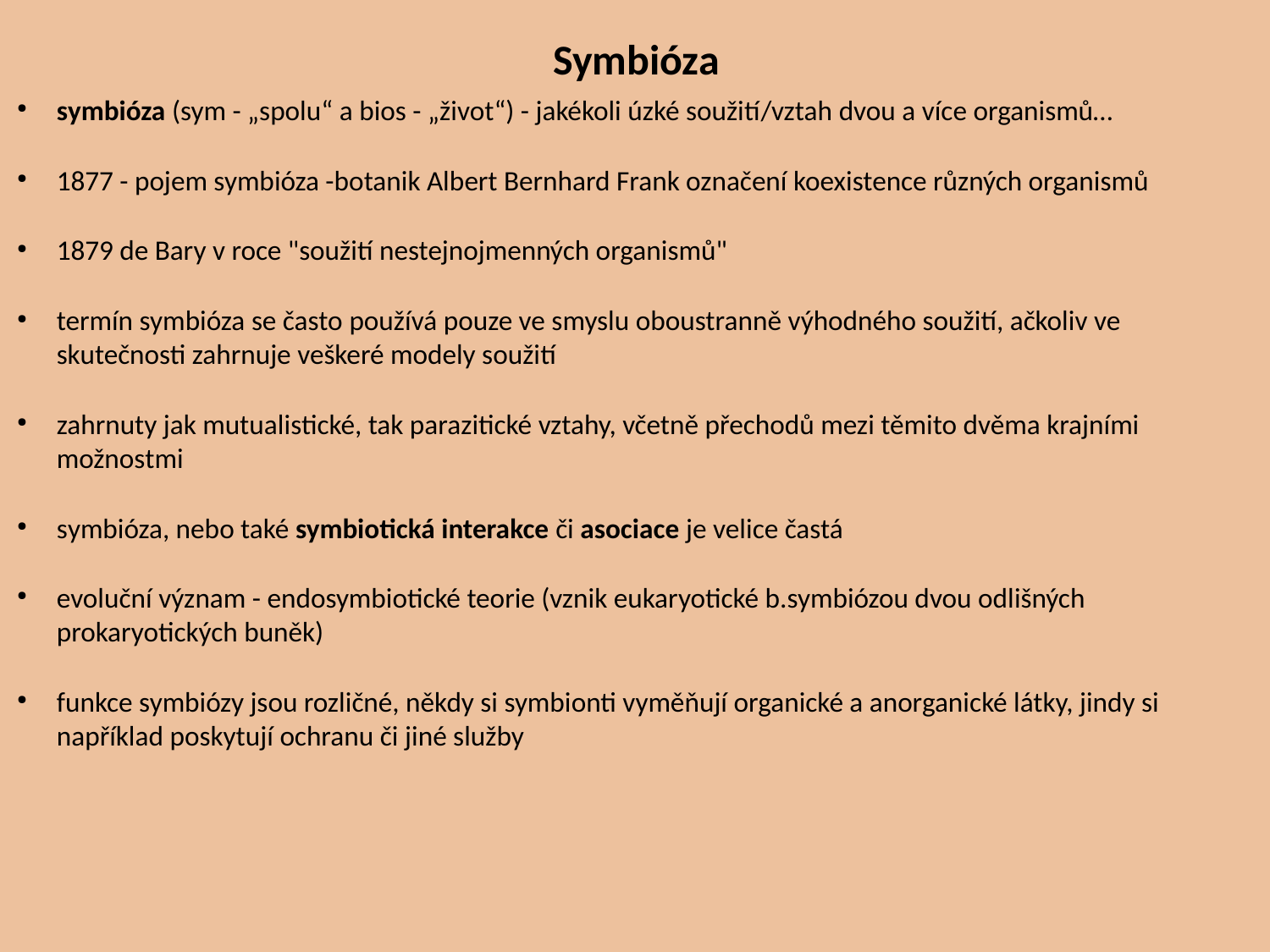

Symbióza
symbióza (sym - „spolu“ a bios - „život“) - jakékoli úzké soužití/vztah dvou a více organismů…
1877 - pojem symbióza -botanik Albert Bernhard Frank označení koexistence různých organismů
1879 de Bary v roce "soužití nestejnojmenných organismů"
termín symbióza se často používá pouze ve smyslu oboustranně výhodného soužití, ačkoliv ve skutečnosti zahrnuje veškeré modely soužití
zahrnuty jak mutualistické, tak parazitické vztahy, včetně přechodů mezi těmito dvěma krajními možnostmi
symbióza, nebo také symbiotická interakce či asociace je velice častá
evoluční význam - endosymbiotické teorie (vznik eukaryotické b.symbiózou dvou odlišných prokaryotických buněk)
funkce symbiózy jsou rozličné, někdy si symbionti vyměňují organické a anorganické látky, jindy si například poskytují ochranu či jiné služby